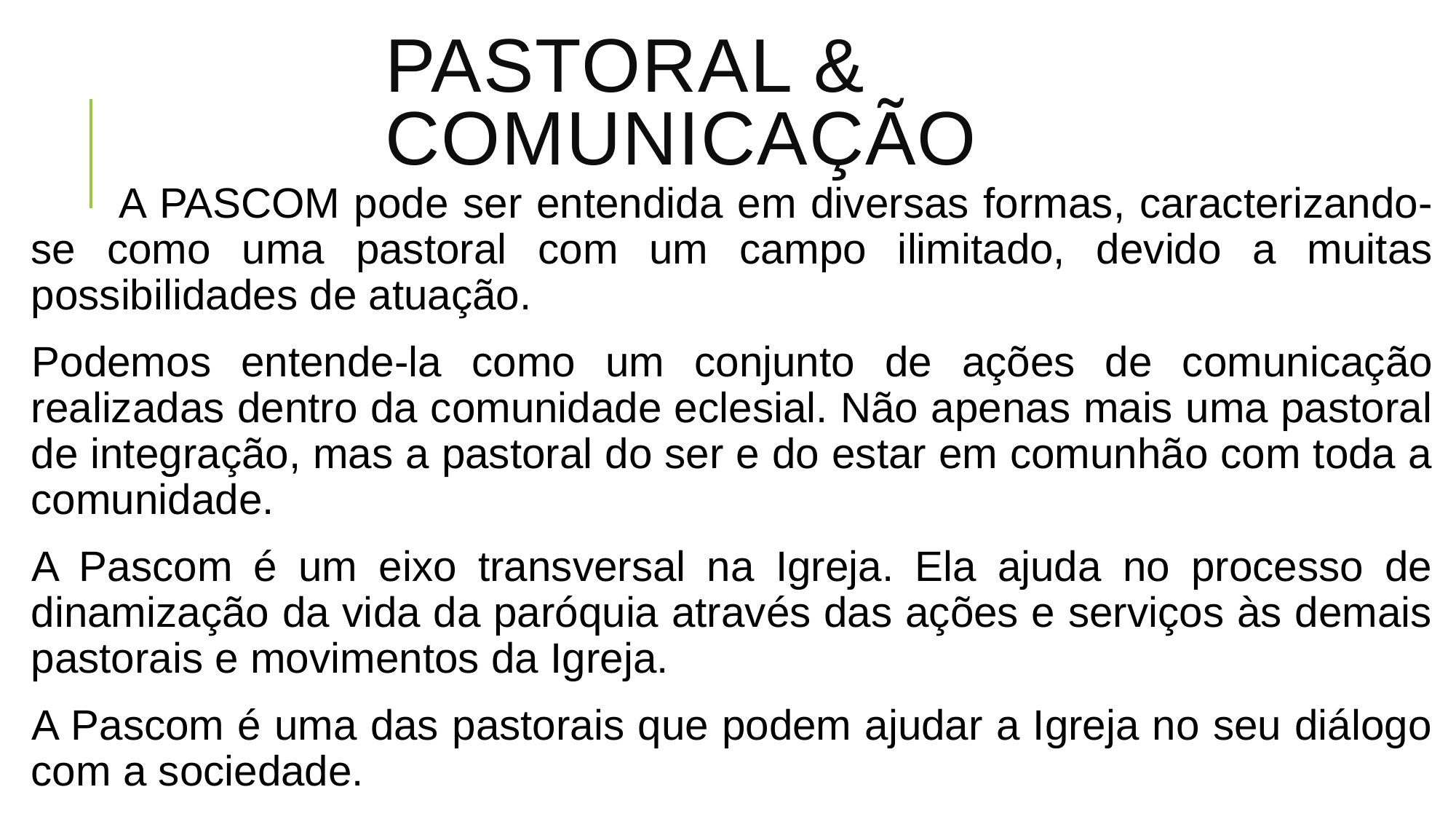

# Pastoral & comunicação
      A PASCOM pode ser entendida em diversas formas, caracterizando-se como uma pastoral com um campo ilimitado, devido a muitas possibilidades de atuação.
Podemos entende-la como um conjunto de ações de comunicação realizadas dentro da comunidade eclesial. Não apenas mais uma pastoral de integração, mas a pastoral do ser e do estar em comunhão com toda a comunidade.
A Pascom é um eixo transversal na Igreja. Ela ajuda no processo de dinamização da vida da paróquia através das ações e serviços às demais pastorais e movimentos da Igreja.
A Pascom é uma das pastorais que podem ajudar a Igreja no seu diálogo com a sociedade.